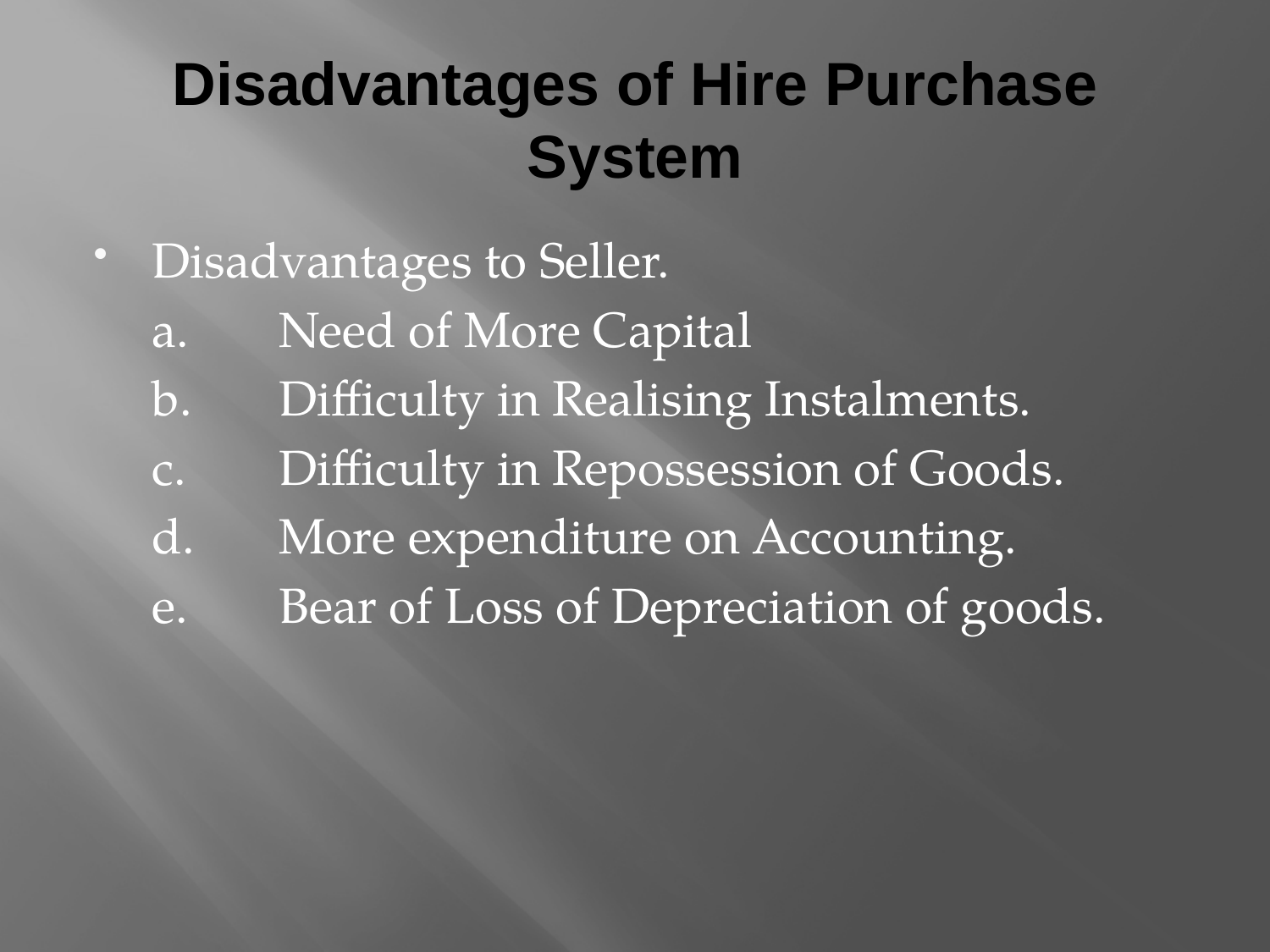

# Disadvantages of Hire Purchase System
Disadvantages to Seller.
	a.	Need of More Capital
	b.	Difficulty in Realising Instalments.
	c.	Difficulty in Repossession of Goods.
	d.	More expenditure on Accounting.
	e.	Bear of Loss of Depreciation of goods.